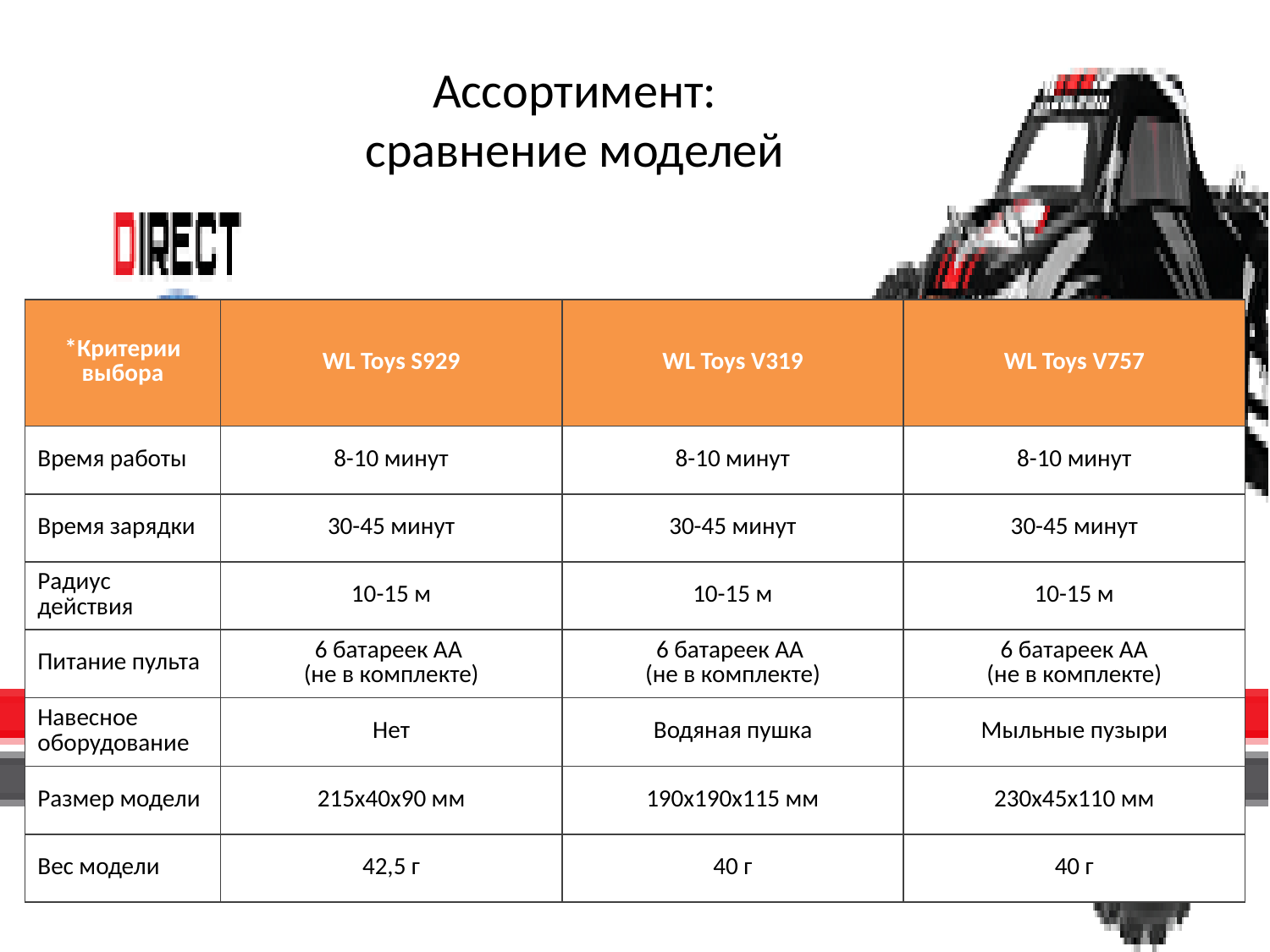

# Ассортимент: сравнение моделей
| \*Критерии выбора | WL Toys S929 | WL Toys V319 | WL Toys V757 |
| --- | --- | --- | --- |
| Время работы | 8-10 минут | 8-10 минут | 8-10 минут |
| Время зарядки | 30-45 минут | 30-45 минут | 30-45 минут |
| Радиус действия | 10-15 м | 10-15 м | 10-15 м |
| Питание пульта | 6 батареек АА (не в комплекте) | 6 батареек АА (не в комплекте) | 6 батареек АА (не в комплекте) |
| Навесное оборудование | Нет | Водяная пушка | Мыльные пузыри |
| Размер модели | 215х40х90 мм | 190х190х115 мм | 230х45х110 мм |
| Вес модели | 42,5 г | 40 г | 40 г |